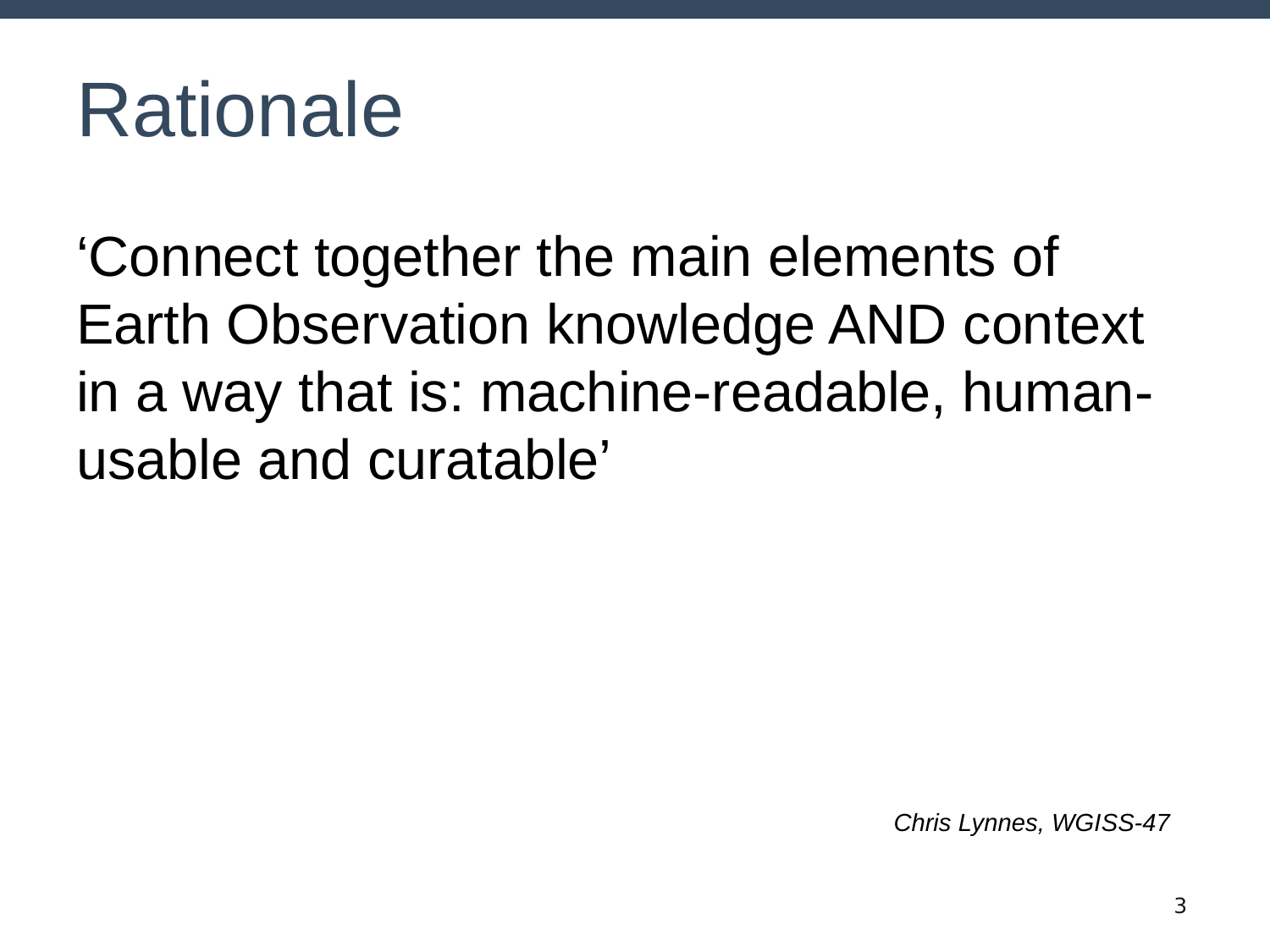

# Rationale
‘Connect together the main elements of Earth Observation knowledge AND context in a way that is: machine-readable, human-usable and curatable’
Chris Lynnes, WGISS-47